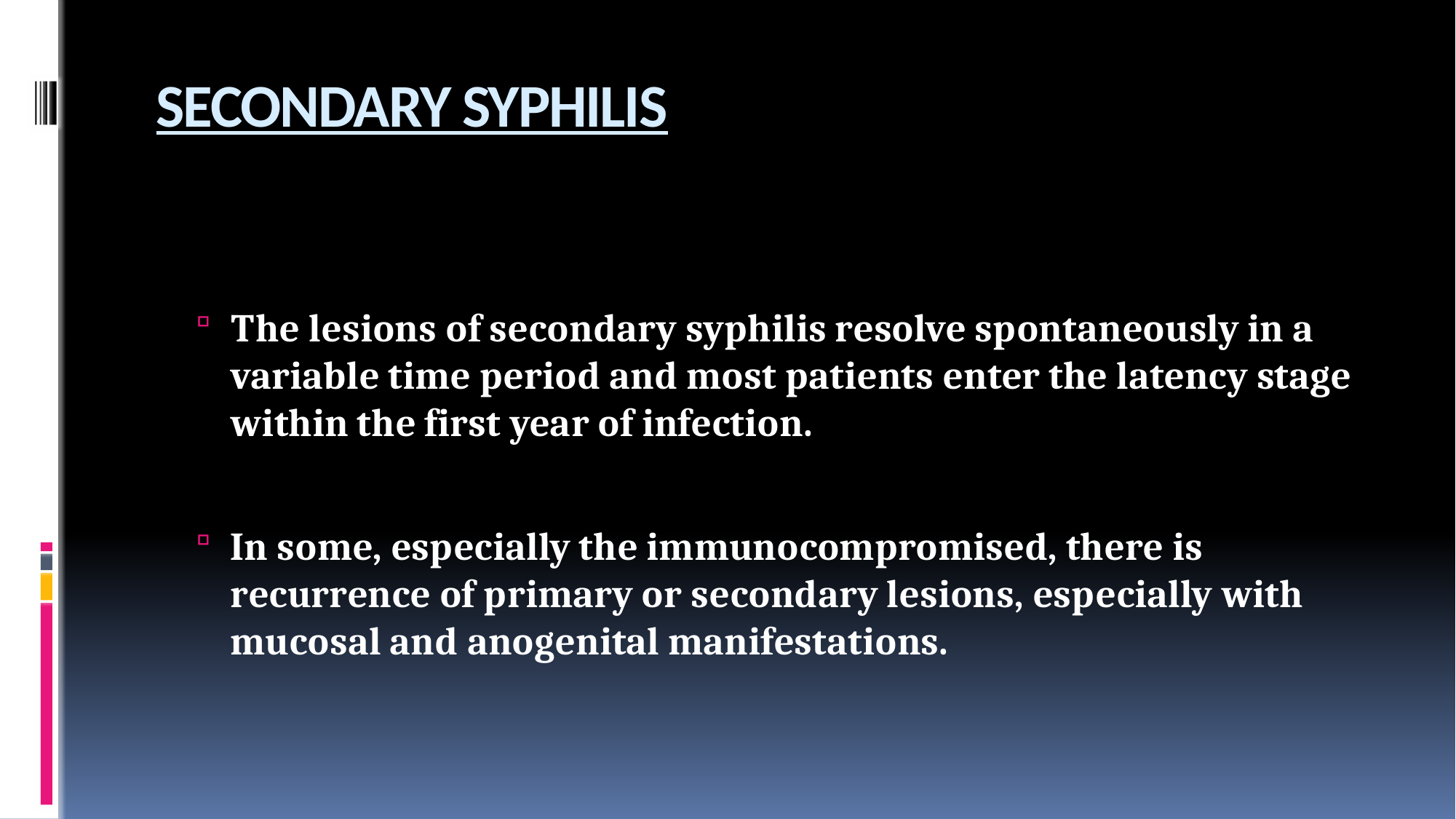

# SECONDARY SYPHILIS

The lesions of secondary syphilis resolve spontaneously in a variable time period and most patients enter the latency stage within the first year of infection.

In some, especially the immunocompromised, there is recurrence of primary or secondary lesions, especially with mucosal and anogenital manifestations.